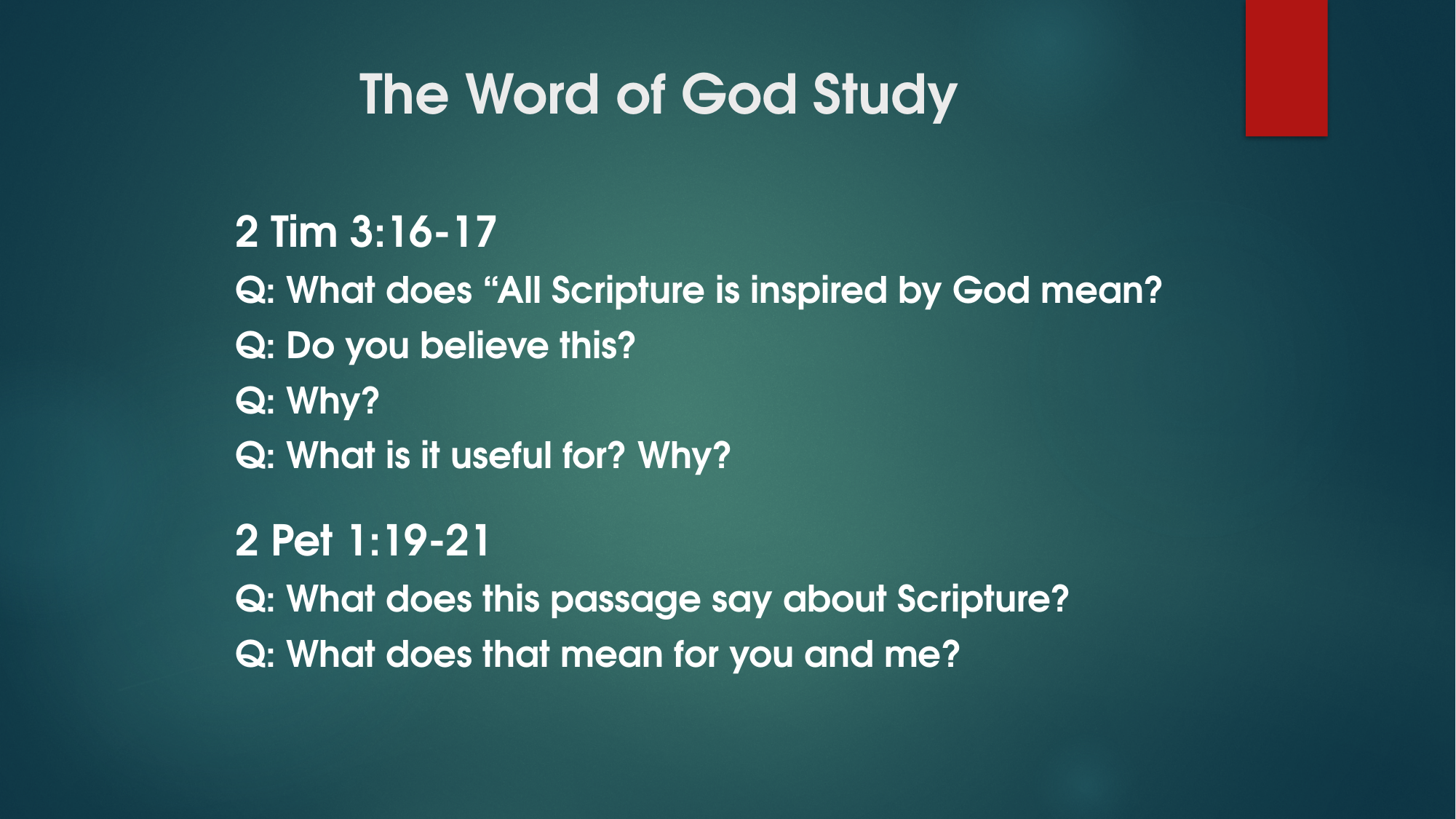

# The Word of God Study
2 Tim 3:16-17
Q: What does “All Scripture is inspired by God mean?
Q: Do you believe this?
Q: Why?
Q: What is it useful for? Why?

2 Pet 1:19-21
Q: What does this passage say about Scripture?
Q: What does that mean for you and me?